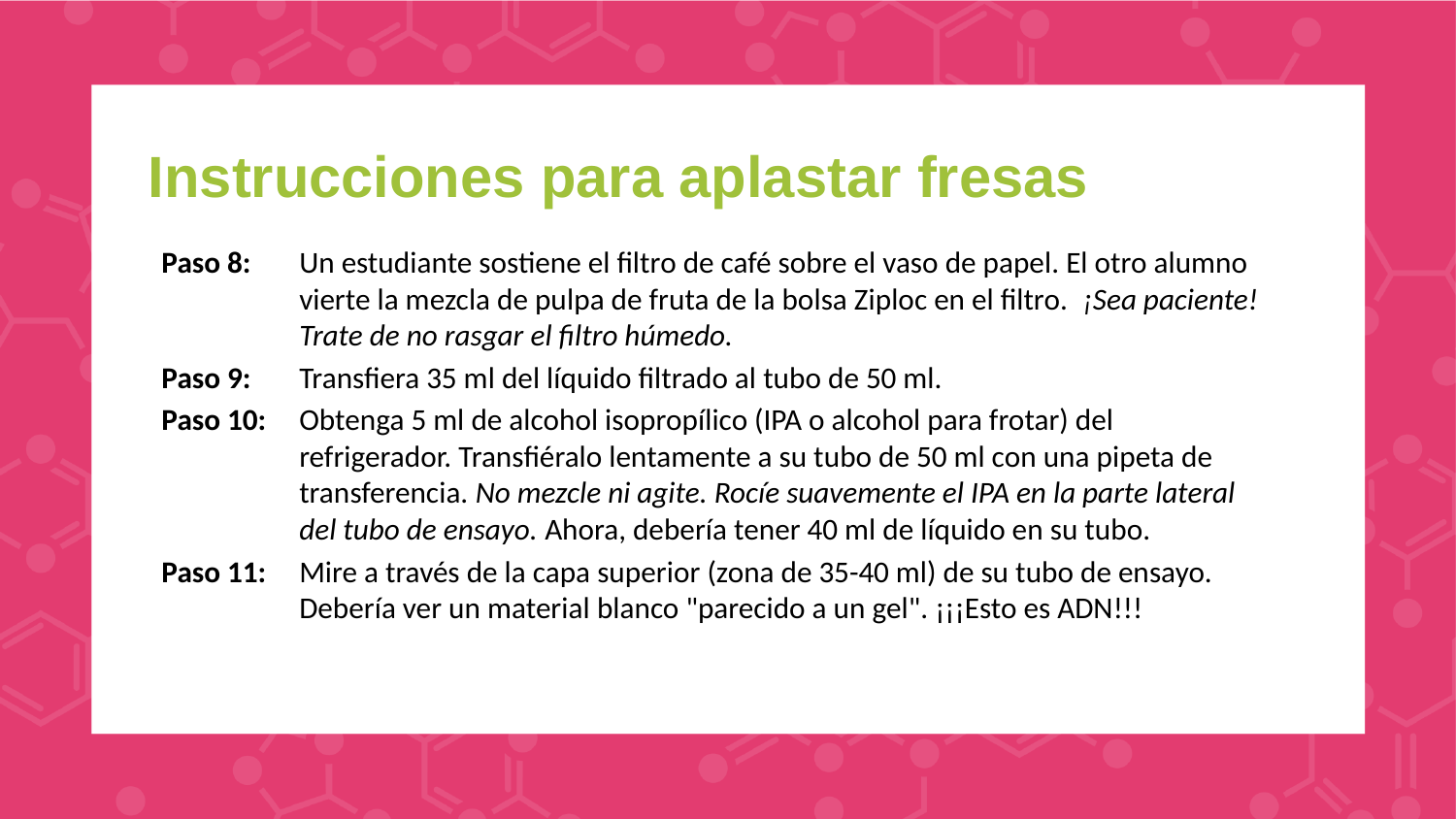

Instrucciones para aplastar fresas
Paso 8:	Un estudiante sostiene el filtro de café sobre el vaso de papel. El otro alumno vierte la mezcla de pulpa de fruta de la bolsa Ziploc en el filtro.  ¡Sea paciente! Trate de no rasgar el filtro húmedo.
Paso 9: 	Transfiera 35 ml del líquido filtrado al tubo de 50 ml.
Paso 10: 	Obtenga 5 ml de alcohol isopropílico (IPA o alcohol para frotar) del refrigerador. Transfiéralo lentamente a su tubo de 50 ml con una pipeta de transferencia. No mezcle ni agite. Rocíe suavemente el IPA en la parte lateral del tubo de ensayo. Ahora, debería tener 40 ml de líquido en su tubo.
Paso 11: 	Mire a través de la capa superior (zona de 35-40 ml) de su tubo de ensayo. Debería ver un material blanco "parecido a un gel". ¡¡¡Esto es ADN!!!